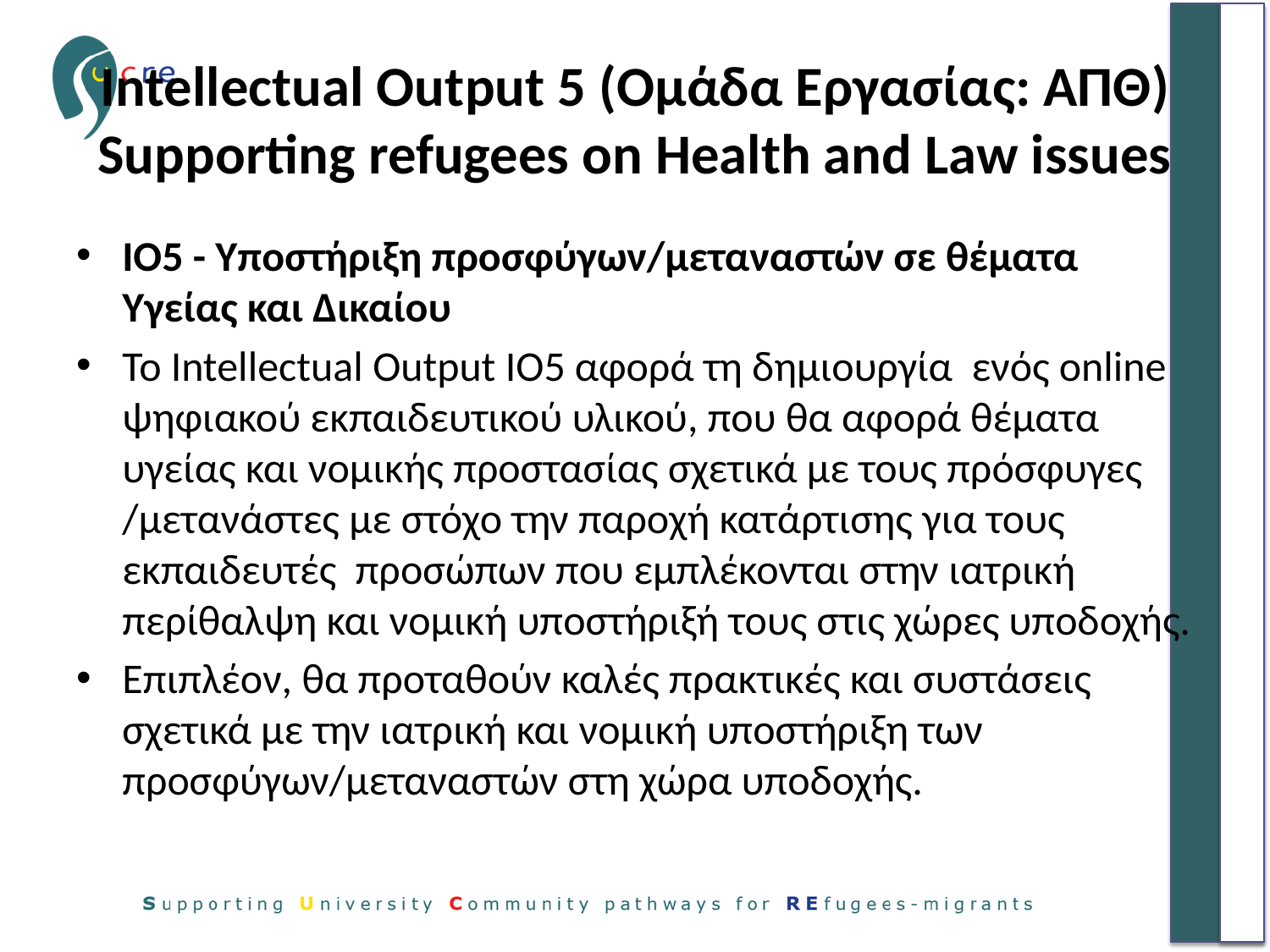

# Intellectual Output 5 (Ομάδα Εργασίας: ΑΠΘ) Supporting refugees on Health and Law issues
IO5 - Υποστήριξη προσφύγων/μεταναστών σε θέματα Υγείας και Δικαίου
To Intellectual Output IO5 αφορά τη δημιουργία  ενός online ψηφιακού εκπαιδευτικού υλικού, που θα αφορά θέματα υγείας και νομικής προστασίας σχετικά με τους πρόσφυγες /μετανάστες με στόχο την παροχή κατάρτισης για τους εκπαιδευτές  προσώπων που εμπλέκονται στην ιατρική περίθαλψη και νομική υποστήριξή τους στις χώρες υποδοχής.
Επιπλέον, θα προταθούν καλές πρακτικές και συστάσεις σχετικά με την ιατρική και νομική υποστήριξη των προσφύγων/μεταναστών στη χώρα υποδοχής.